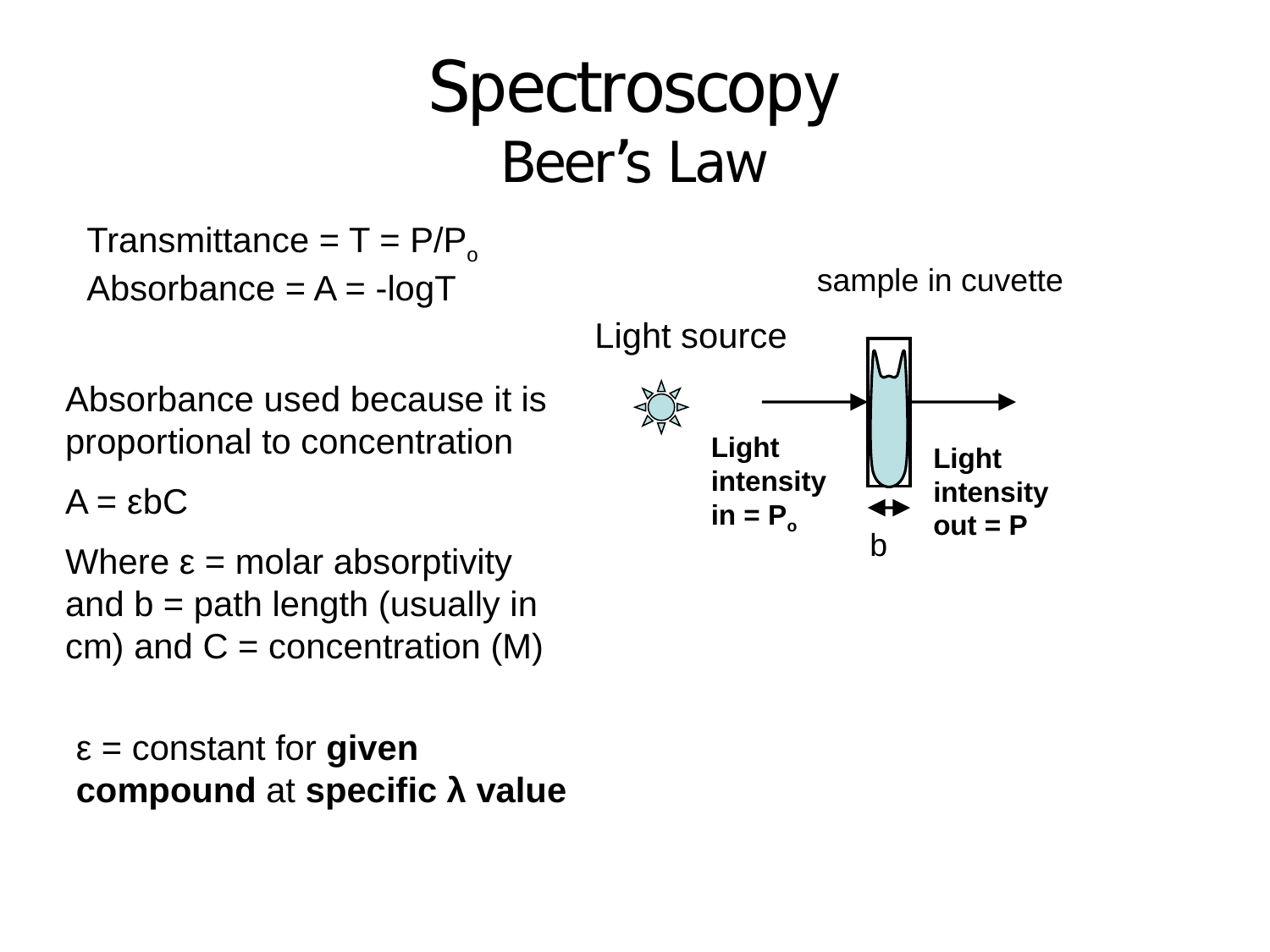

# Spectroscopy Beer’s Law
Transmittance = T = P/Po
Absorbance = A = -logT

sample in cuvette
Light source

Absorbance used because it is proportional to concentration
A = εbC
Where ε = molar absorptivity and b = path length (usually in cm) and C = concentration (M)

Light intensity in = Po
Light intensity out = P

b
ε = constant for given compound at specific λ value